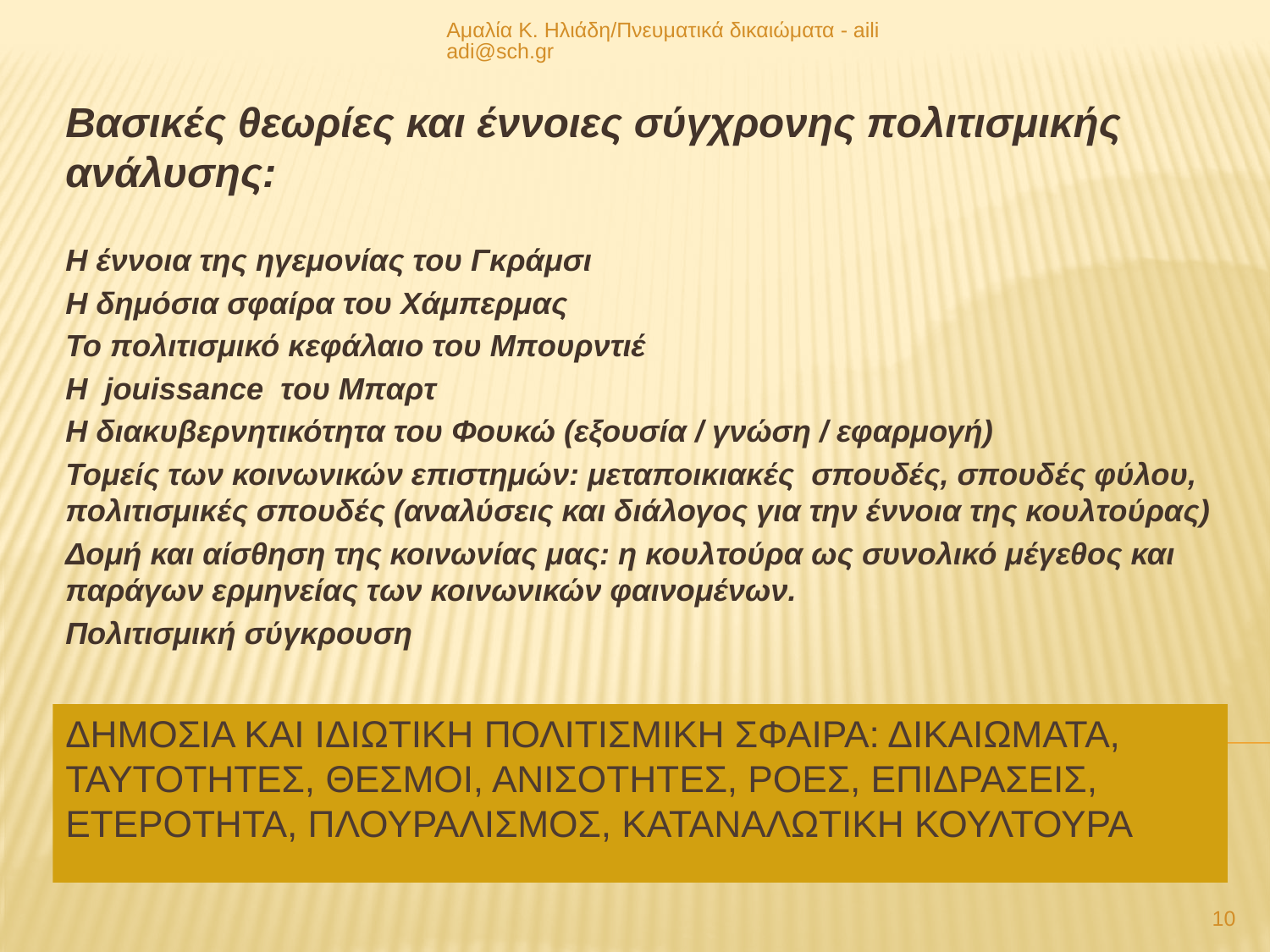

Αμαλία Κ. Ηλιάδη/Πνευματικά δικαιώματα - ailiadi@sch.gr
Βασικές θεωρίες και έννοιες σύγχρονης πολιτισμικής ανάλυσης:

Η έννοια της ηγεμονίας του Γκράμσι
Η δημόσια σφαίρα του Χάμπερμας
Το πολιτισμικό κεφάλαιο του Μπουρντιέ
Η  jouissance  του Μπαρτ
Η διακυβερνητικότητα του Φουκώ (εξουσία / γνώση / εφαρμογή)
Τομείς των κοινωνικών επιστημών: μεταποικιακές  σπουδές, σπουδές φύλου, πολιτισμικές σπουδές (αναλύσεις και διάλογος για την έννοια της κουλτούρας)
Δομή και αίσθηση της κοινωνίας μας: η κουλτούρα ως συνολικό μέγεθος και παράγων ερμηνείας των κοινωνικών φαινομένων.
Πολιτισμική σύγκρουση

# Δημοσια και ιδιωτικη πολιτισμικη σφαιρα: δικαιωματα, ταυτοτητες, θεσμοι, ανισοτητες, ροες, επιδρασεις, ετεροτητα, πλουραλισμος, καταναλωτικη κουλτουρα
10